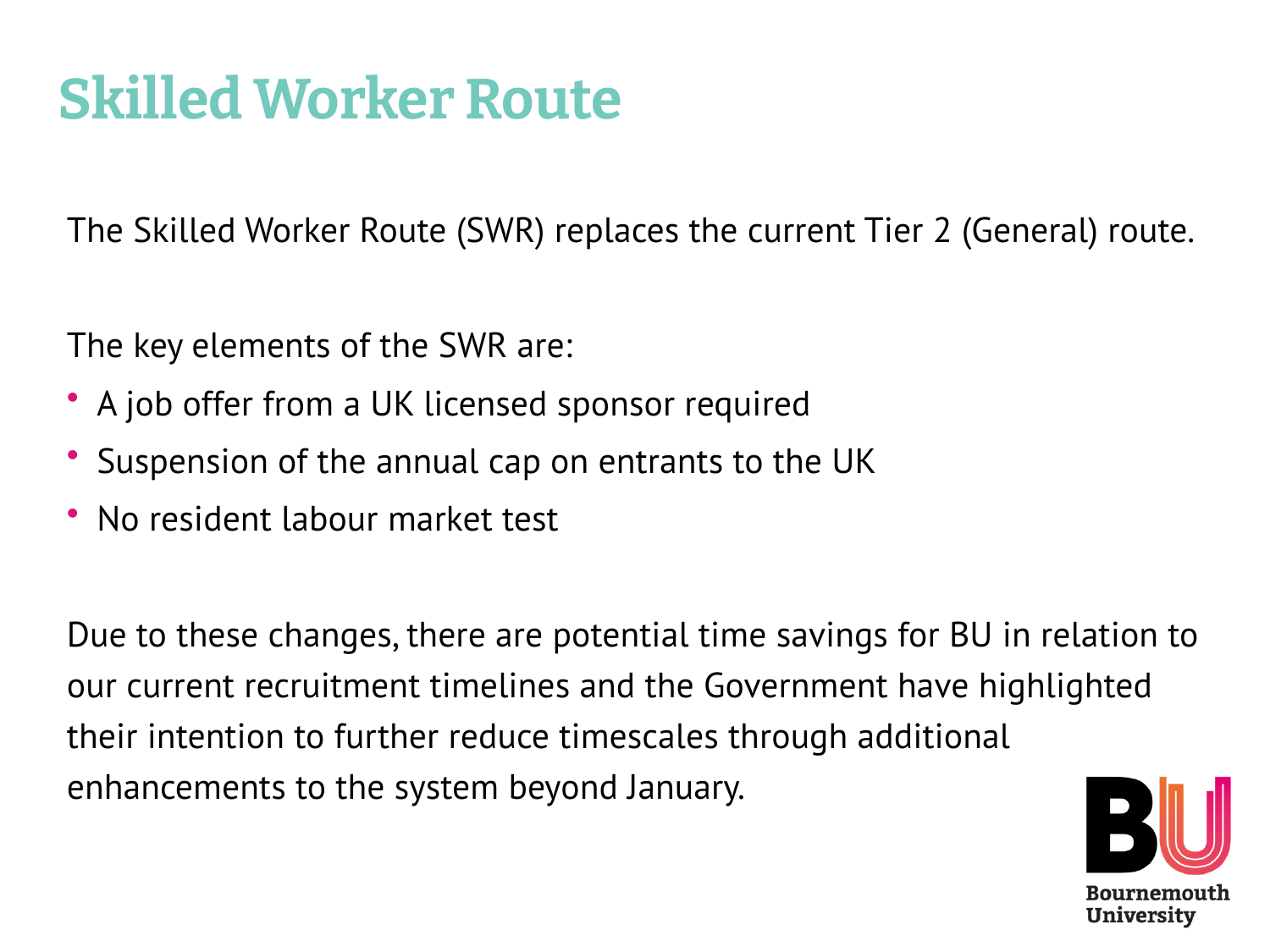

# Skilled Worker Route
The Skilled Worker Route (SWR) replaces the current Tier 2 (General) route.

The key elements of the SWR are:
A job offer from a UK licensed sponsor required
Suspension of the annual cap on entrants to the UK
No resident labour market test

Due to these changes, there are potential time savings for BU in relation to our current recruitment timelines and the Government have highlighted their intention to further reduce timescales through additional enhancements to the system beyond January.